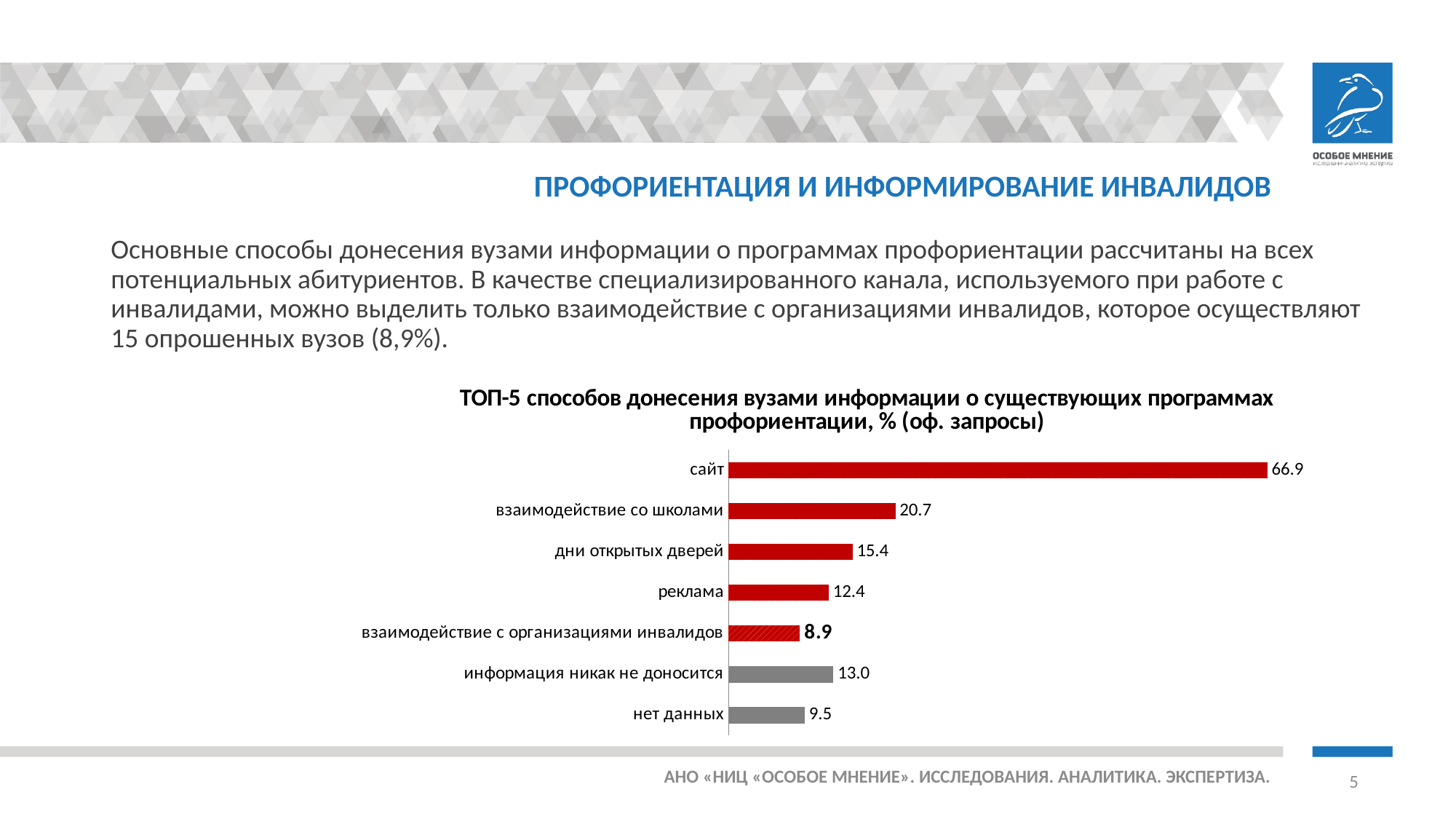

# ПРОФОРИЕНТАЦИЯ И ИНФОРМИРОВАНИЕ ИНВАЛИДОВ
Основные способы донесения вузами информации о программах профориентации рассчитаны на всех потенциальных абитуриентов. В качестве специализированного канала, используемого при работе с инвалидами, можно выделить только взаимодействие с организациями инвалидов, которое осуществляют 15 опрошенных вузов (8,9%).

### Chart: ТОП-5 способов донесения вузами информации о существующих программах профориентации, % (оф. запросы)

| Category |  |
|---|---|
| сайт | 66.86390532544378 |
| взаимодействие со школами | 20.710059171597635 |
| дни открытых дверей | 15.384615384615385 |
| реклама | 12.42603550295858 |
| взаимодействие с организациями инвалидов | 8.875739644970414 |
| информация никак не доносится | 13.017751479289942 |
| нет данных | 9.467455621301776 |
АНО «НИЦ «ОСОБОЕ МНЕНИЕ». ИССЛЕДОВАНИЯ. АНАЛИТИКА. ЭКСПЕРТИЗА.
5